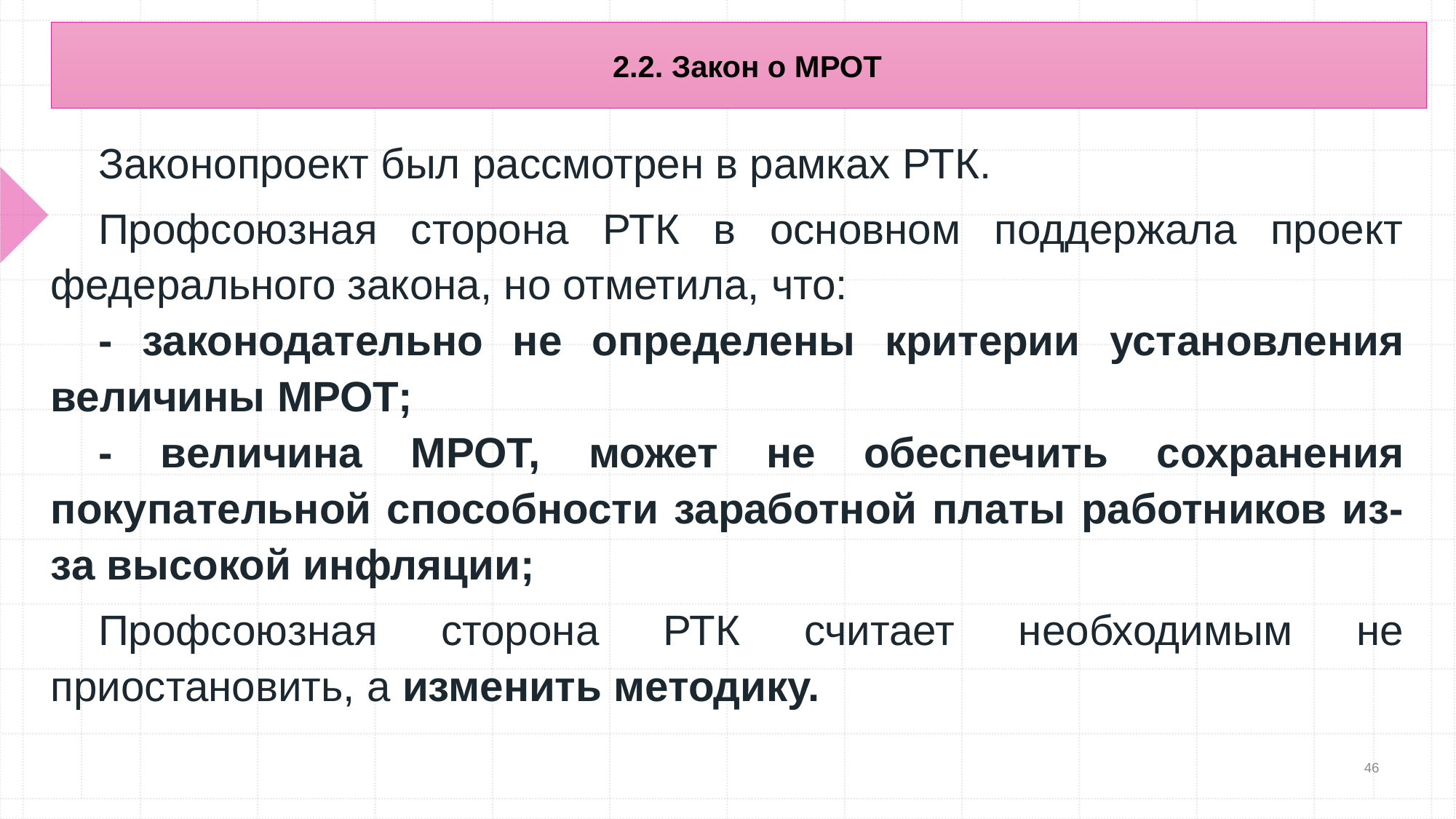

2.2. Закон о МРОТ
Законопроект был рассмотрен в рамках РТК.
Профсоюзная сторона РТК в основном поддержала проект федерального закона, но отметила, что:
- законодательно не определены критерии установления величины МРОТ;
- величина МРОТ, может не обеспечить сохранения покупательной способности заработной платы работников из-за высокой инфляции;
Профсоюзная сторона РТК считает необходимым не приостановить, а изменить методику.
46